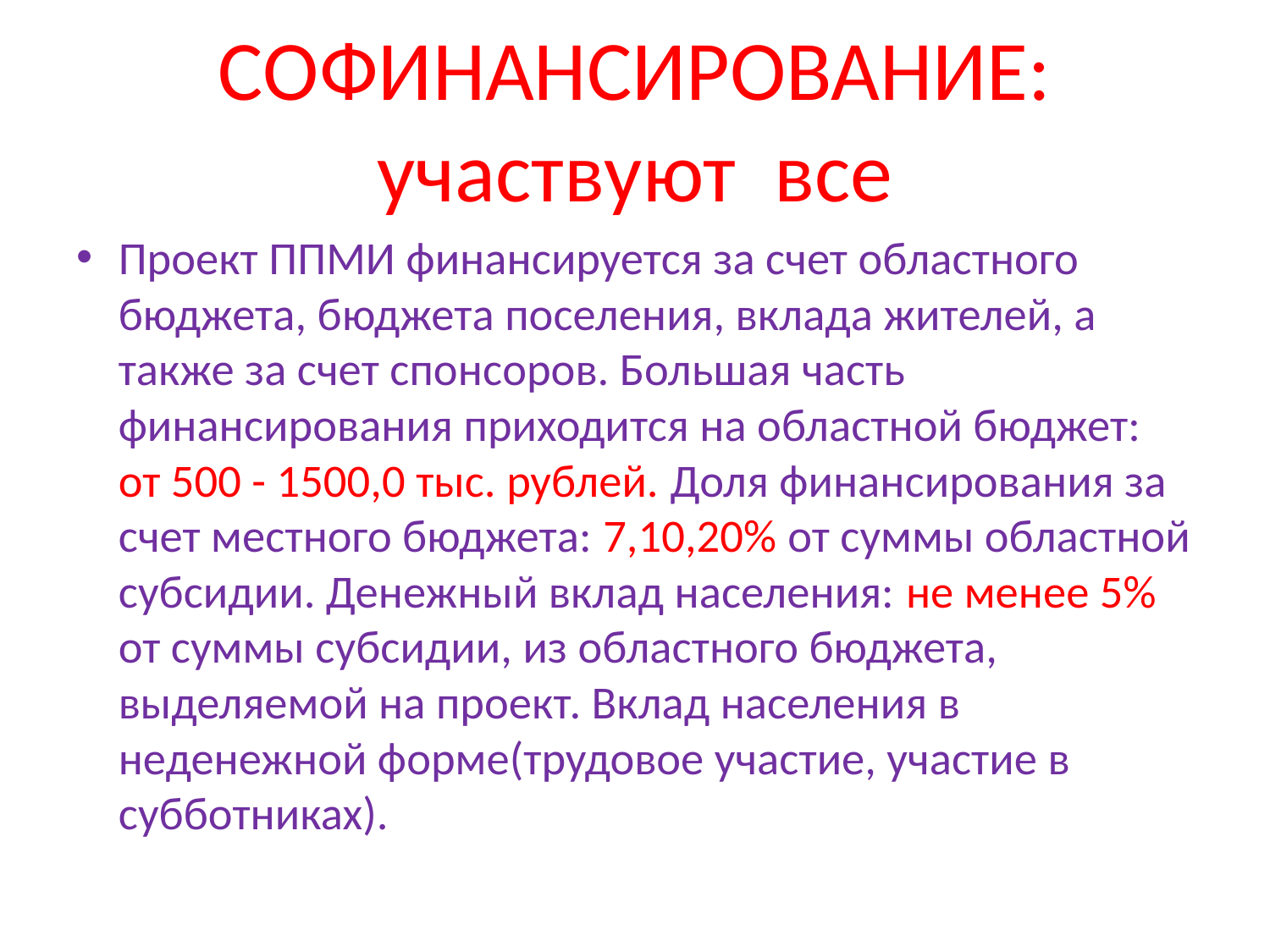

# СОФИНАНСИРОВАНИЕ: участвуют  все
Проект ППМИ финансируется за счет областного бюджета, бюджета поселения, вклада жителей, а также за счет спонсоров. Большая часть финансирования приходится на областной бюджет: от 500 - 1500,0 тыс. рублей. Доля финансирования за счет местного бюджета: 7,10,20% от суммы областной субсидии. Денежный вклад населения: не менее 5% от суммы субсидии, из областного бюджета, выделяемой на проект. Вклад населения в неденежной форме(трудовое участие, участие в субботниках).